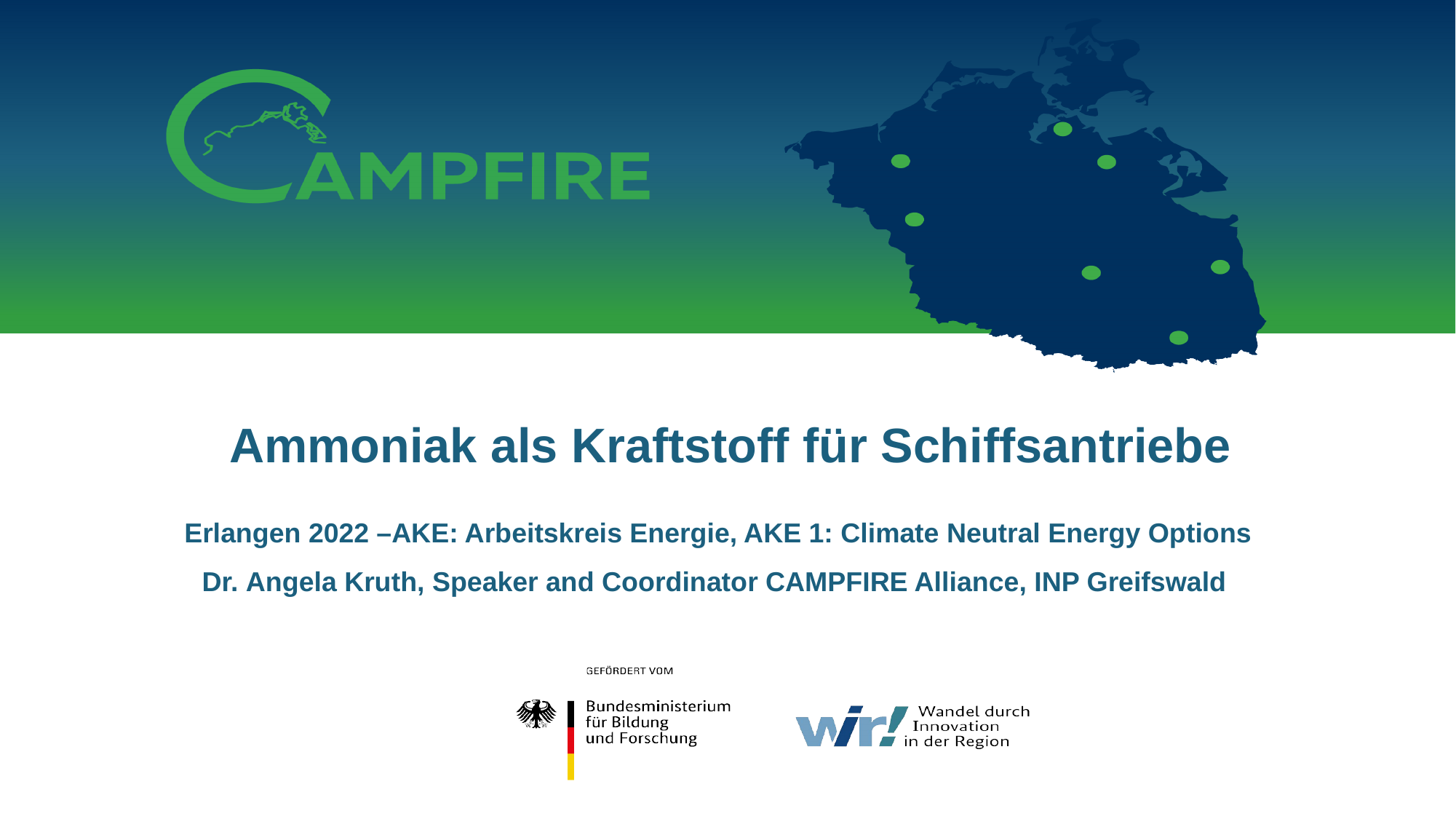

# Ammoniak als Kraftstoff für Schiffsantriebe
Erlangen 2022 –AKE: Arbeitskreis Energie, AKE 1: Climate Neutral Energy Options
Dr. Angela Kruth, Speaker and Coordinator CAMPFIRE Alliance, INP Greifswald